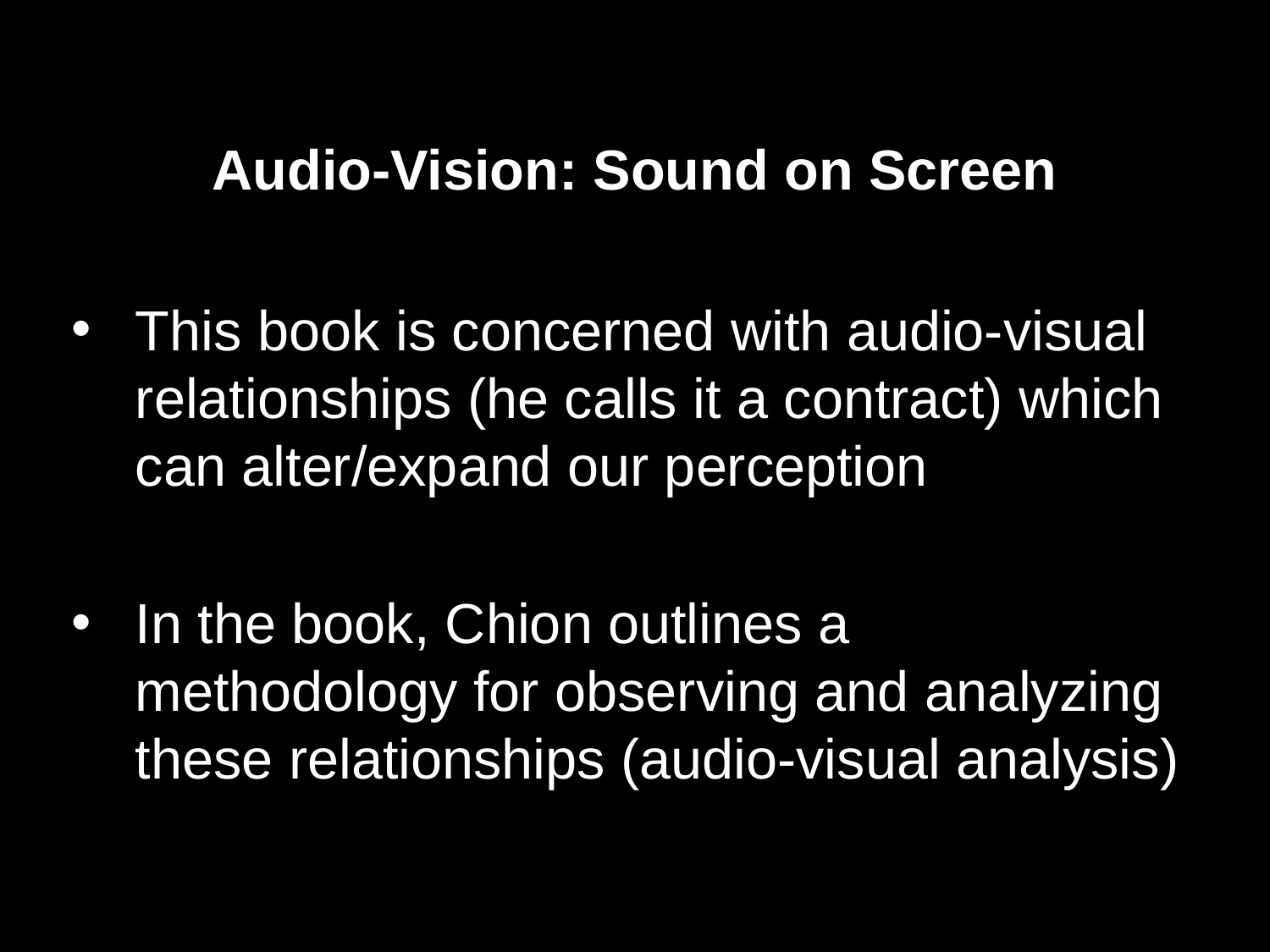

Audio-Vision: Sound on Screen
This book is concerned with audio-visual relationships (he calls it a contract) which can alter/expand our perception

In the book, Chion outlines a methodology for observing and analyzing these relationships (audio-visual analysis)